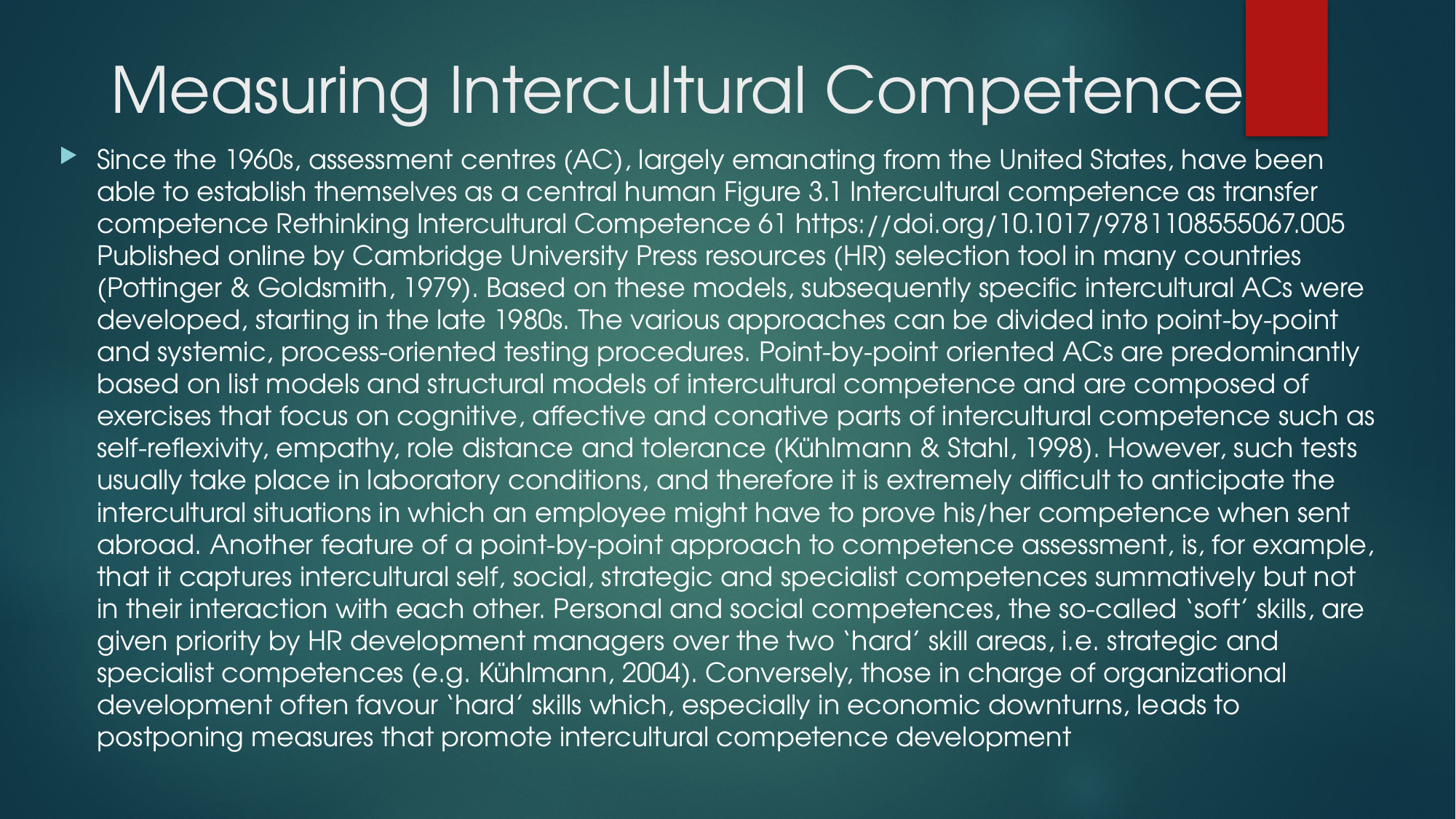

# Measuring Intercultural Competence
Since the 1960s, assessment centres (AC), largely emanating from the United States, have been able to establish themselves as a central human Figure 3.1 Intercultural competence as transfer competence Rethinking Intercultural Competence 61 https://doi.org/10.1017/9781108555067.005 Published online by Cambridge University Press resources (HR) selection tool in many countries (Pottinger & Goldsmith, 1979). Based on these models, subsequently specific intercultural ACs were developed, starting in the late 1980s. The various approaches can be divided into point-by-point and systemic, process-oriented testing procedures. Point-by-point oriented ACs are predominantly based on list models and structural models of intercultural competence and are composed of exercises that focus on cognitive, affective and conative parts of intercultural competence such as self-reflexivity, empathy, role distance and tolerance (Kühlmann & Stahl, 1998). However, such tests usually take place in laboratory conditions, and therefore it is extremely difficult to anticipate the intercultural situations in which an employee might have to prove his/her competence when sent abroad. Another feature of a point-by-point approach to competence assessment, is, for example, that it captures intercultural self, social, strategic and specialist competences summatively but not in their interaction with each other. Personal and social competences, the so-called ‘soft’ skills, are given priority by HR development managers over the two ‘hard’ skill areas, i.e. strategic and specialist competences (e.g. Kühlmann, 2004). Conversely, those in charge of organizational development often favour ‘hard’ skills which, especially in economic downturns, leads to postponing measures that promote intercultural competence development